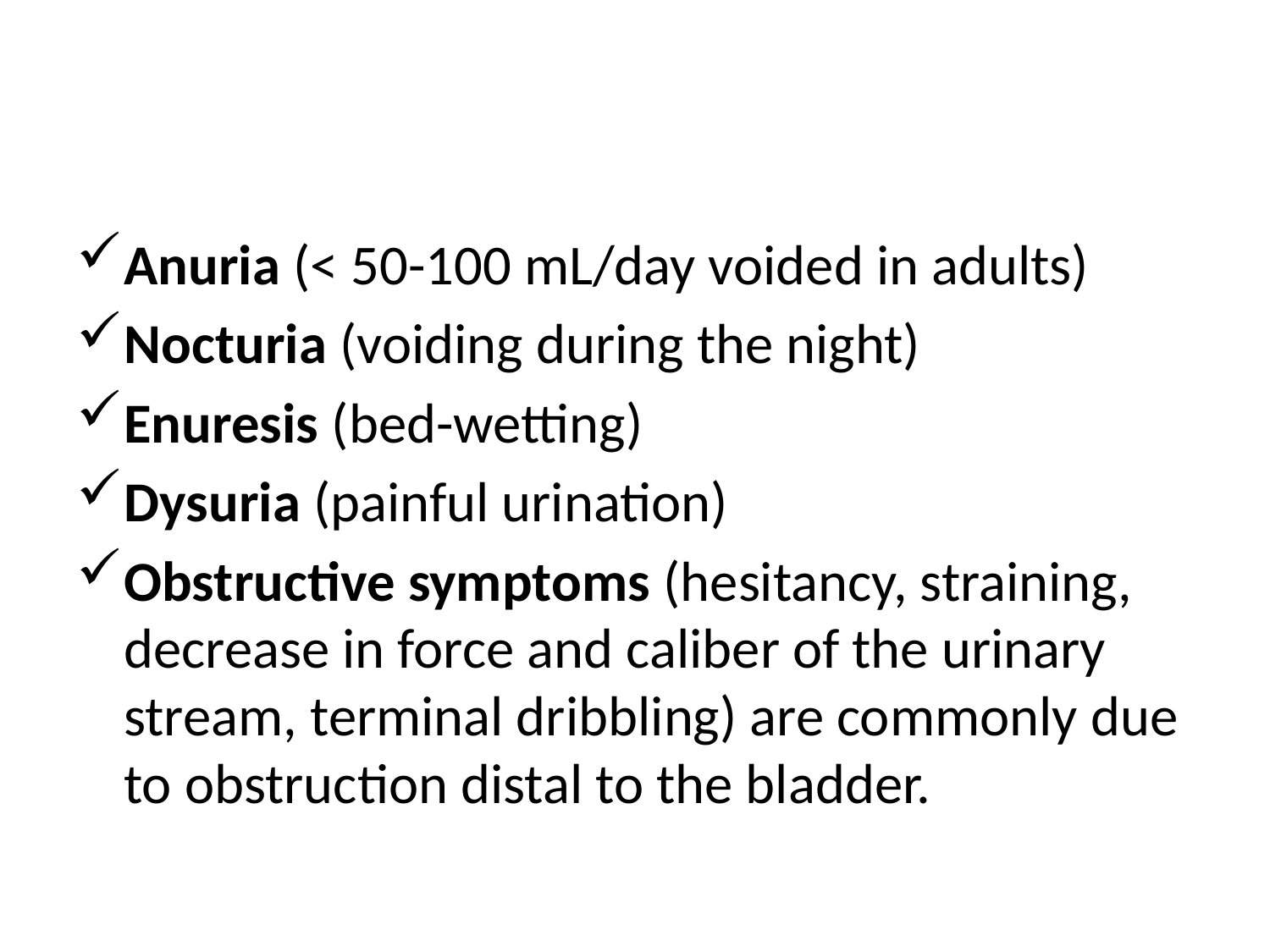

#
Anuria (< 50-100 mL/day voided in adults)
Nocturia (voiding during the night)
Enuresis (bed-wetting)
Dysuria (painful urination)
Obstructive symptoms (hesitancy, straining, decrease in force and caliber of the urinary stream, terminal dribbling) are commonly due to obstruction distal to the bladder.